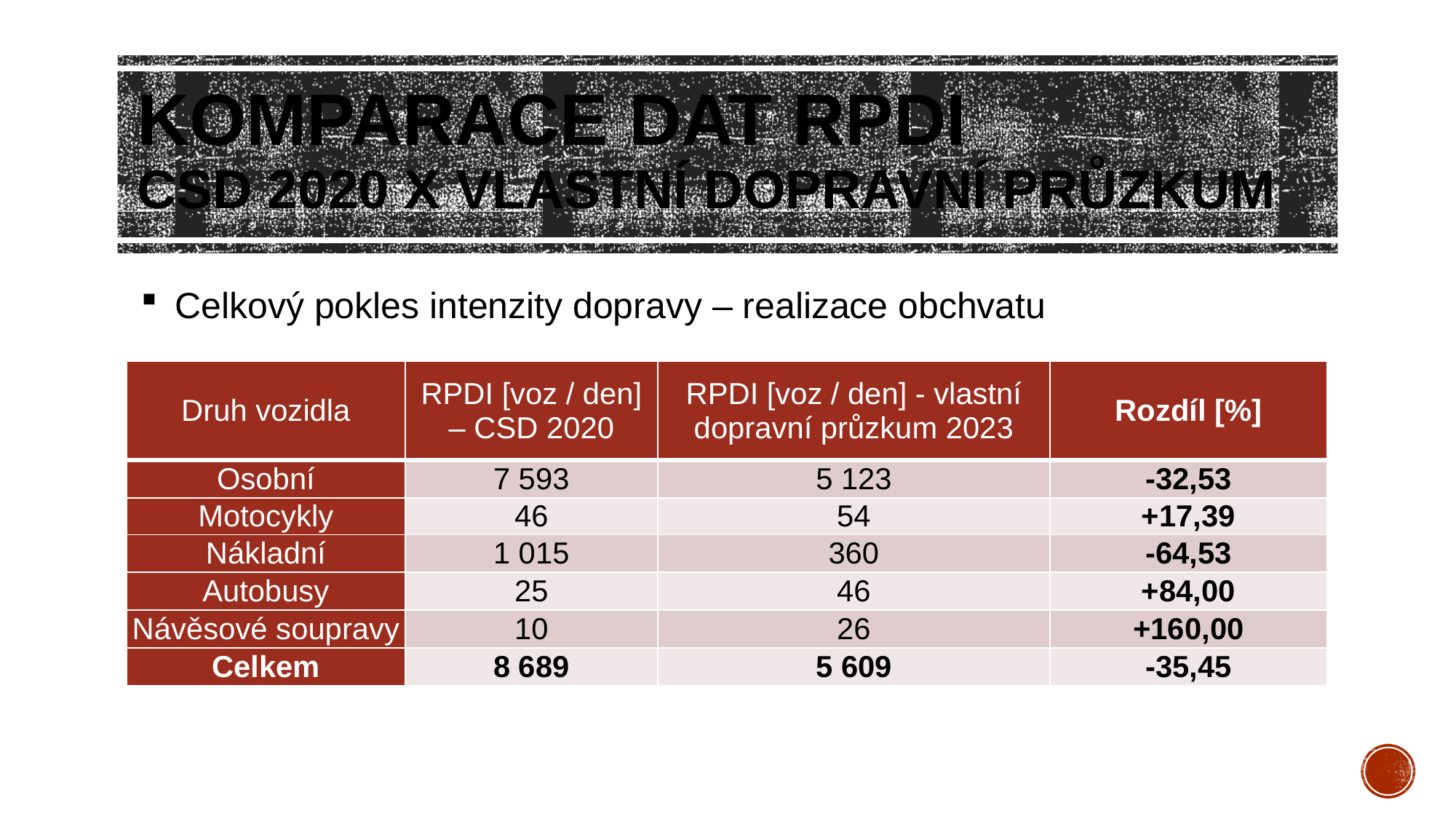

# Komparace dat rpdi csd 2020 x vlastní dopravní průzkum

Celkový pokles intenzity dopravy – realizace obchvatu

| Druh vozidla | RPDI [voz / den] – CSD 2020 | RPDI [voz / den] - vlastní dopravní průzkum 2023 | Rozdíl [%] |
| --- | --- | --- | --- |
| Osobní | 7 593 | 5 123 | -32,53 |
| Motocykly | 46 | 54 | +17,39 |
| Nákladní | 1 015 | 360 | -64,53 |
| Autobusy | 25 | 46 | +84,00 |
| Návěsové soupravy | 10 | 26 | +160,00 |
| Celkem | 8 689 | 5 609 | -35,45 |